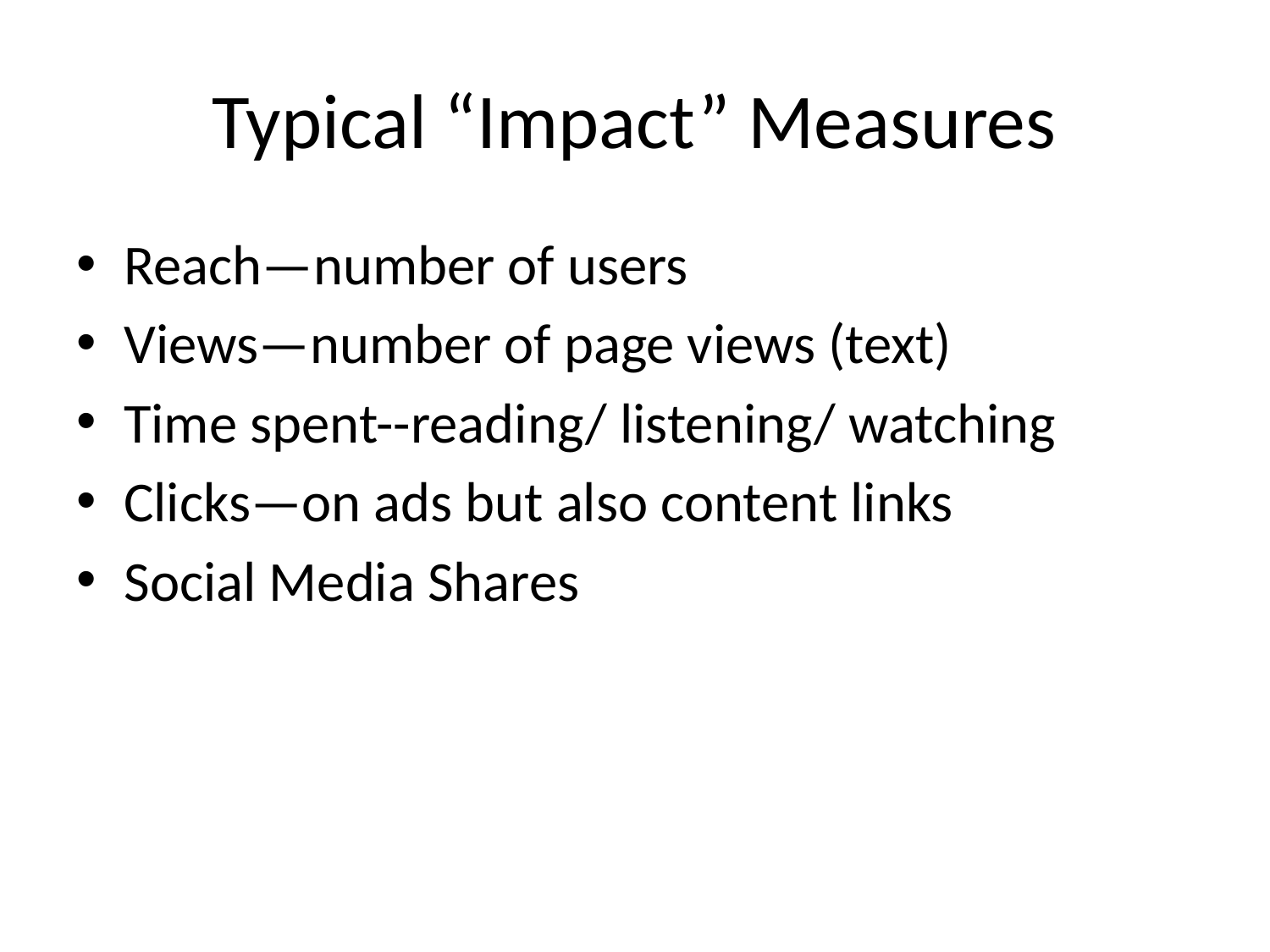

# Typical “Impact” Measures
Reach—number of users
Views—number of page views (text)
Time spent--reading/ listening/ watching
Clicks—on ads but also content links
Social Media Shares